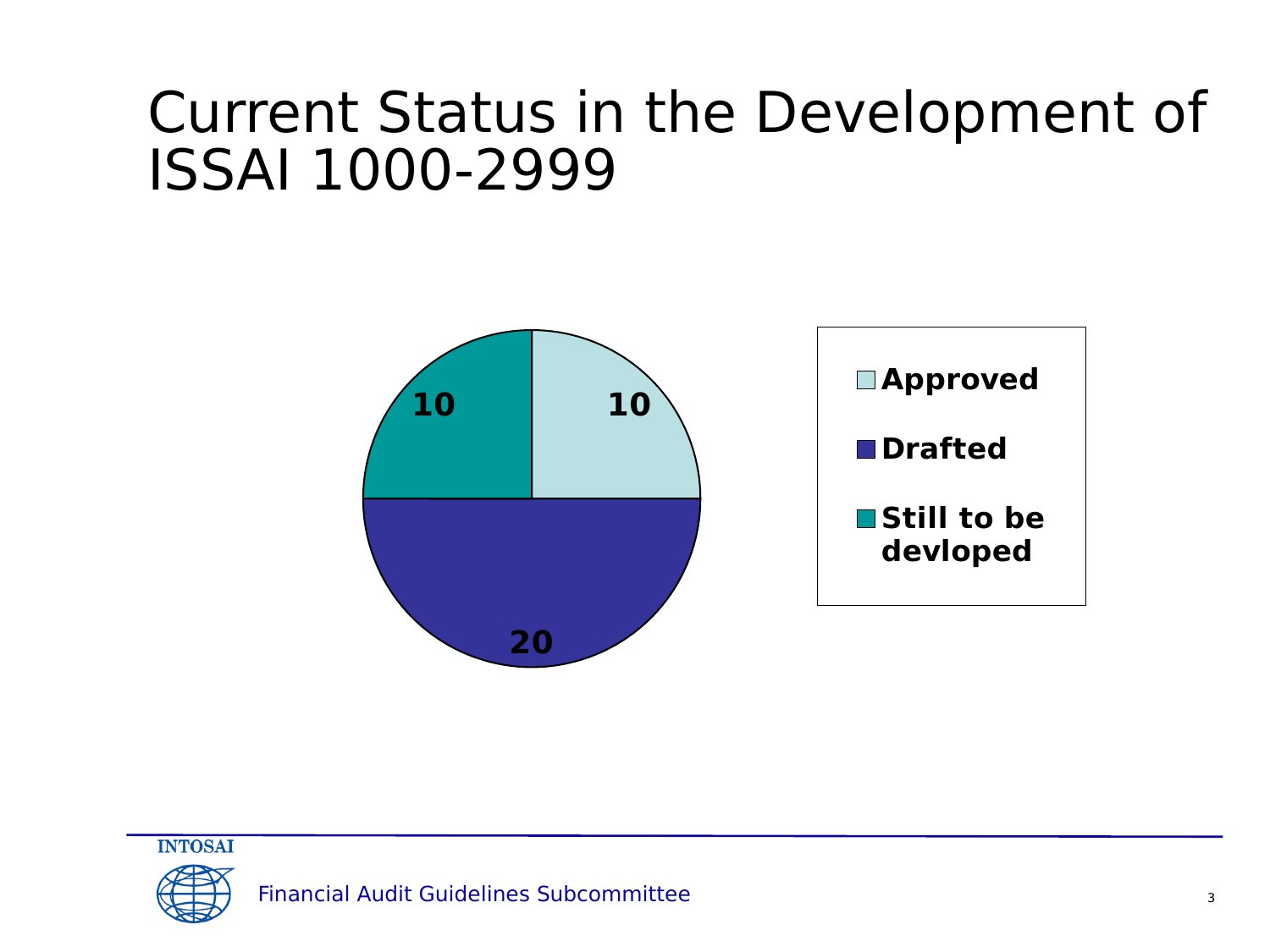

# Current Status in the Development of ISSAI 1000-2999

### Chart

| Category |  |  |  |
|---|---|---|---|
| Approved | 10.0 | None | None |
| Drafted | 20.0 | None | None |
| Still to be devloped | 10.0 | None | None |
3